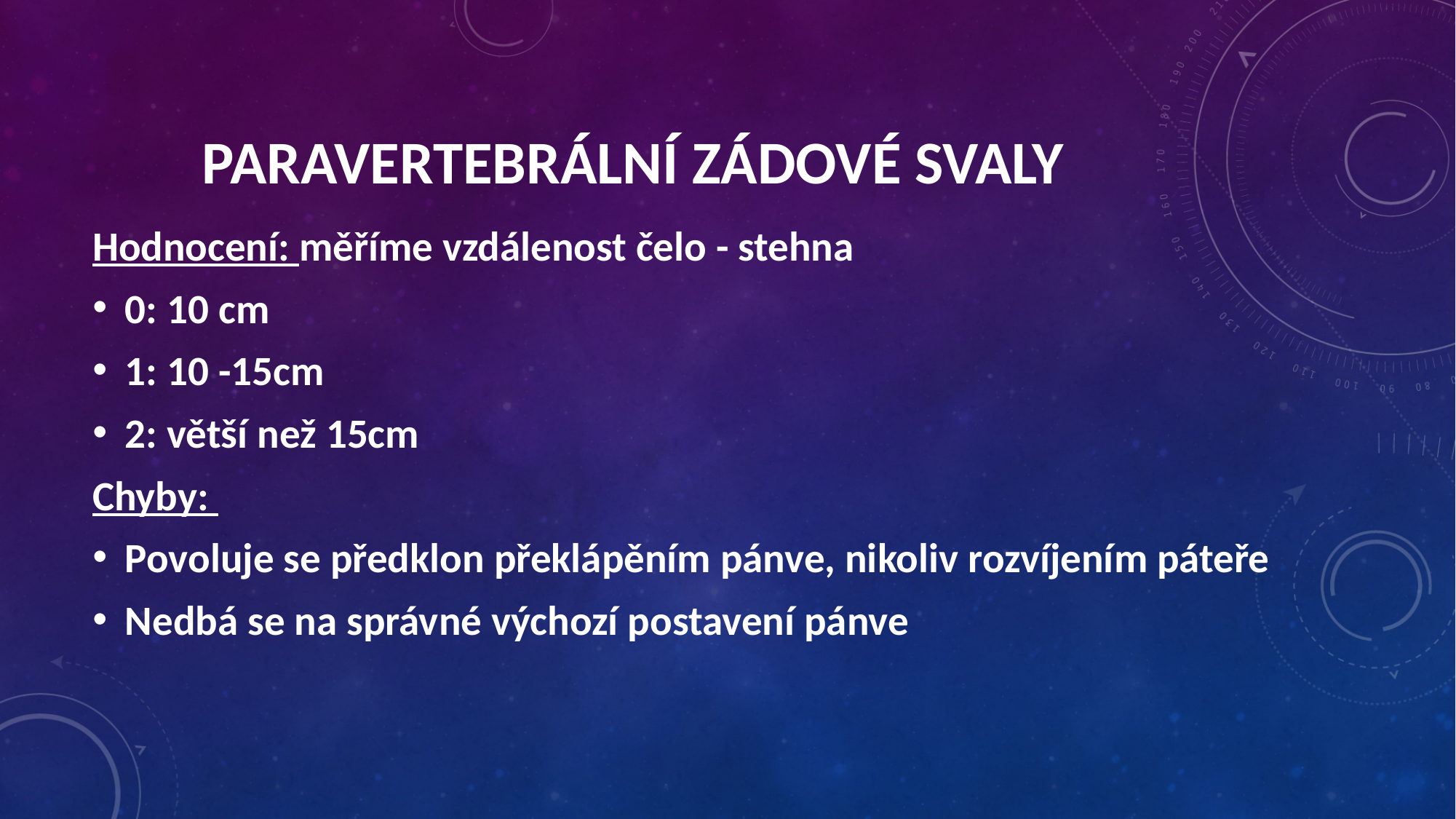

Paravertebrální zádové svaly
Hodnocení: měříme vzdálenost čelo - stehna
0: 10 cm
1: 10 -15cm
2: větší než 15cm
Chyby:
Povoluje se předklon překlápěním pánve, nikoliv rozvíjením páteře
Nedbá se na správné výchozí postavení pánve